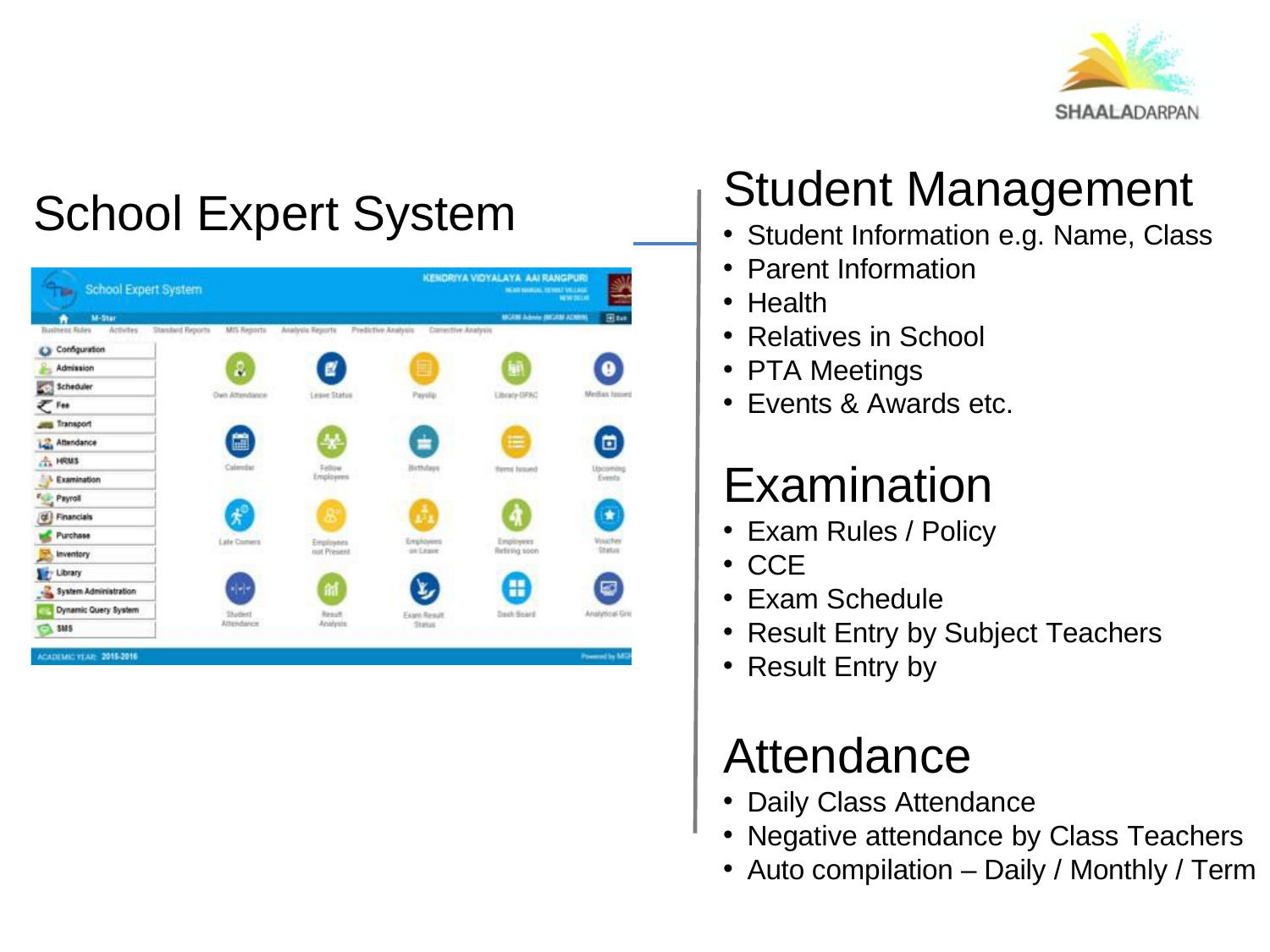

#
Student Management
School Expert System

Student Information e.g. Name, Class
Parent Information
Health
Relatives in School
PTA Meetings
Events & Awards etc.

Examination
Exam Rules / Policy
CCE
Exam Schedule
Result Entry by Subject Teachers
Result Entry by
Attendance
Daily Class Attendance
Negative attendance by Class Teachers
Auto compilation – Daily / Monthly / Term